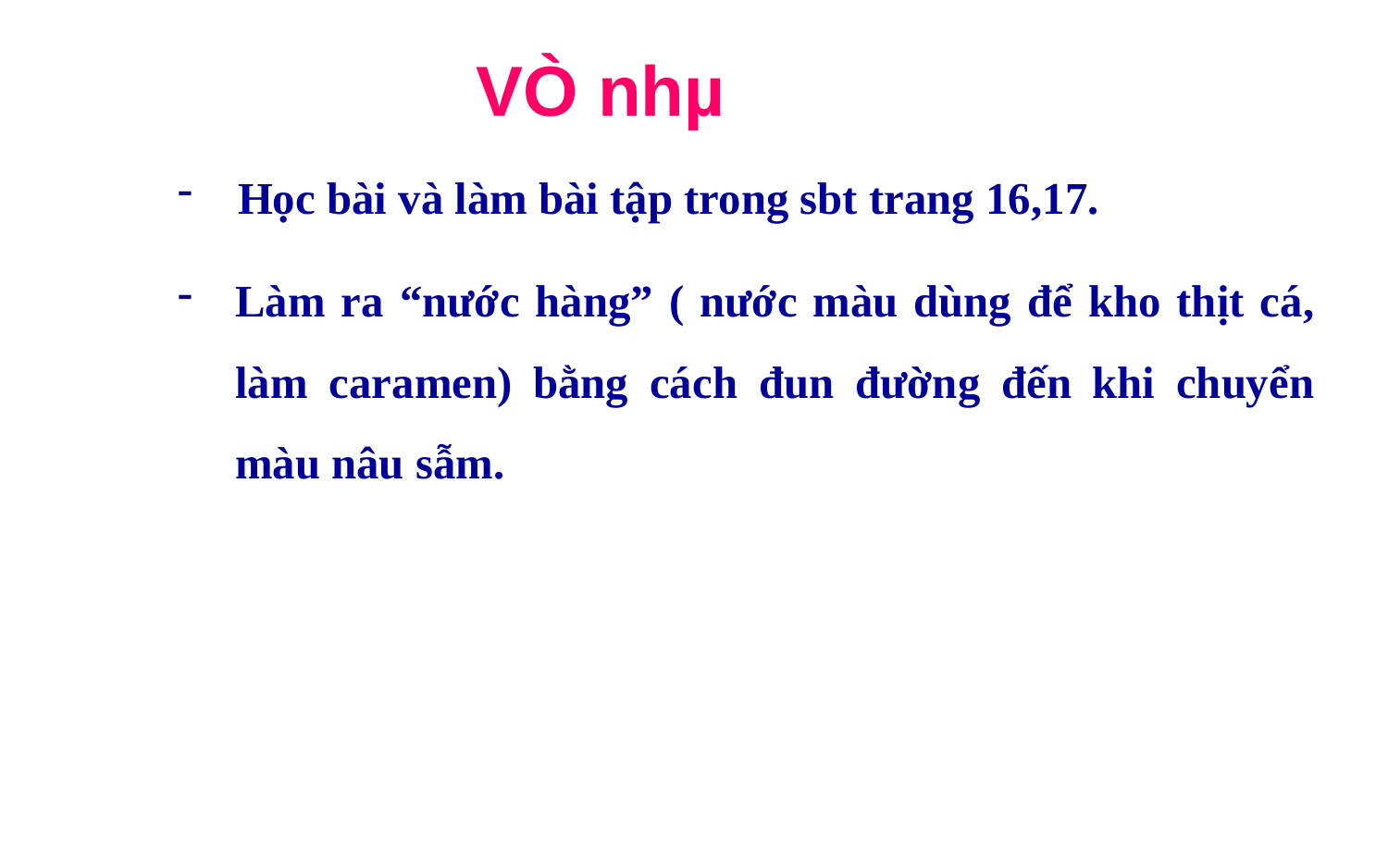

VÒ nhµ
    Học bài và làm bài tập trong sbt trang 16,17.
Làm ra “nước hàng” ( nước màu dùng để kho thịt cá, làm caramen) bằng cách đun đường đến khi chuyển màu nâu sẫm.